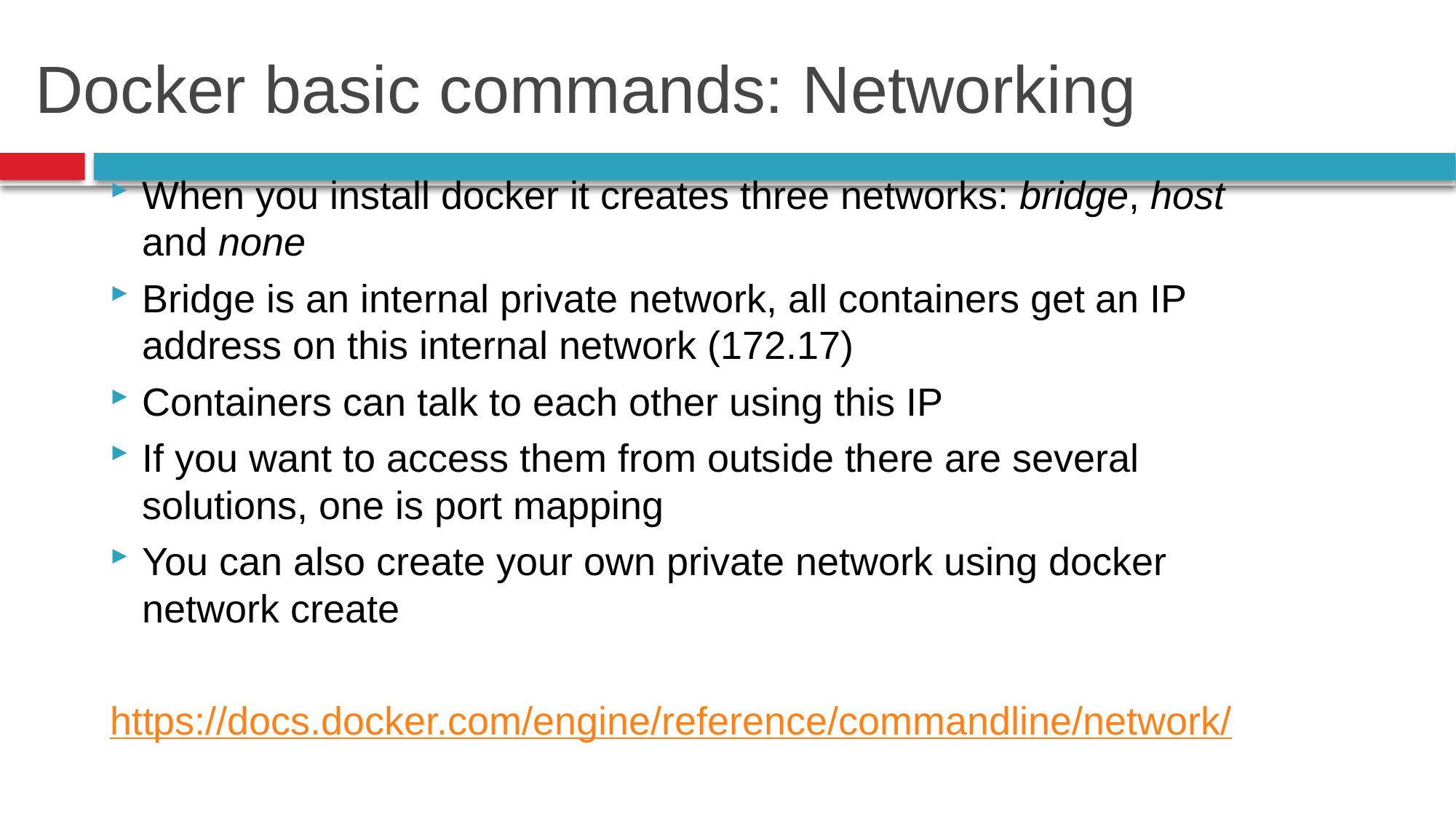

# Docker basic commands: Networking
When you install docker it creates three networks: bridge, host and none
Bridge is an internal private network, all containers get an IP address on this internal network (172.17)
Containers can talk to each other using this IP
If you want to access them from outside there are several solutions, one is port mapping
You can also create your own private network using docker network create

https://docs.docker.com/engine/reference/commandline/network/

95
Introduction.